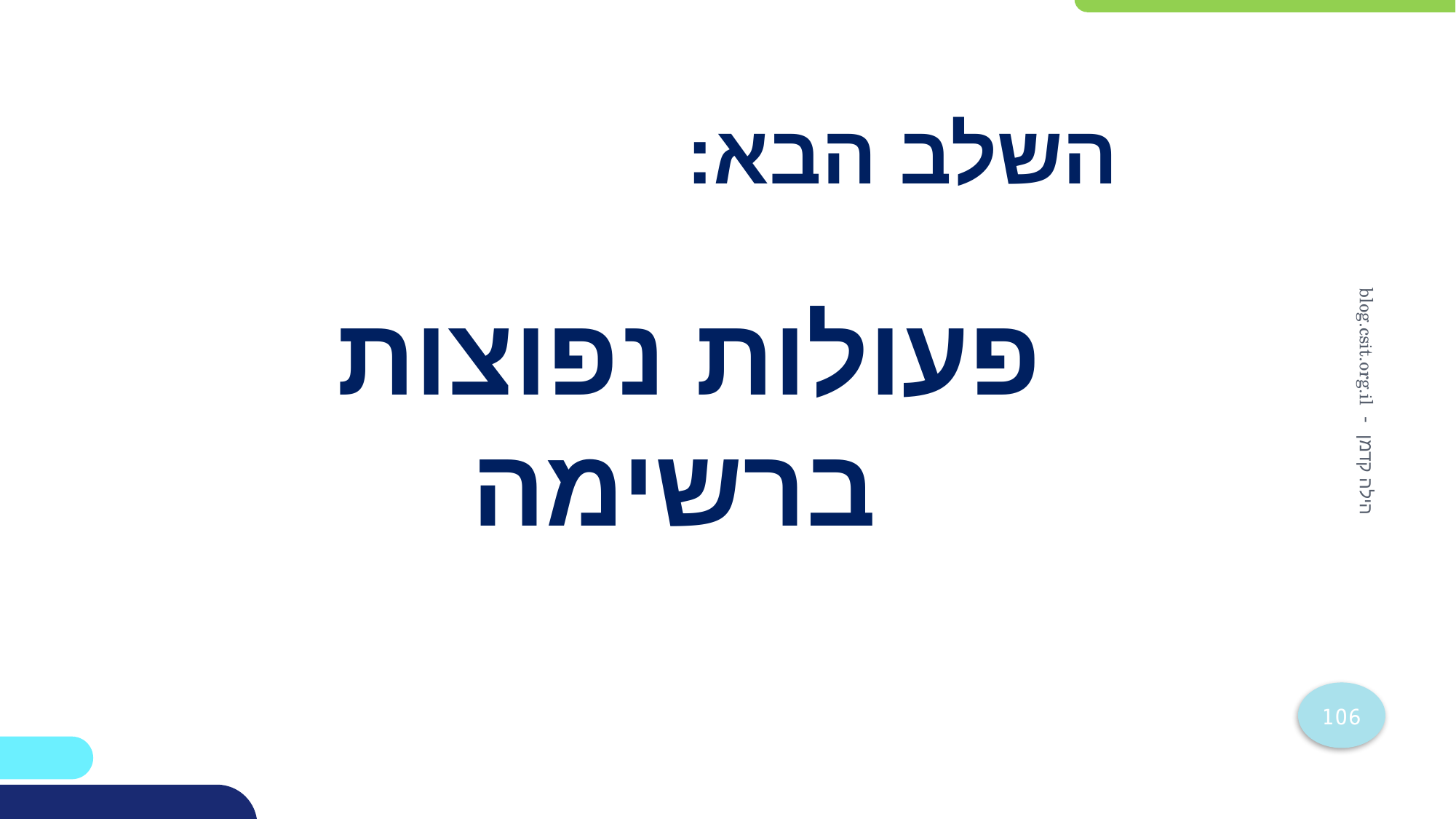

השלב הבא:
פעולות נפוצות
ברשימה
הילה קדמן  -  blog.csit.org.il
106